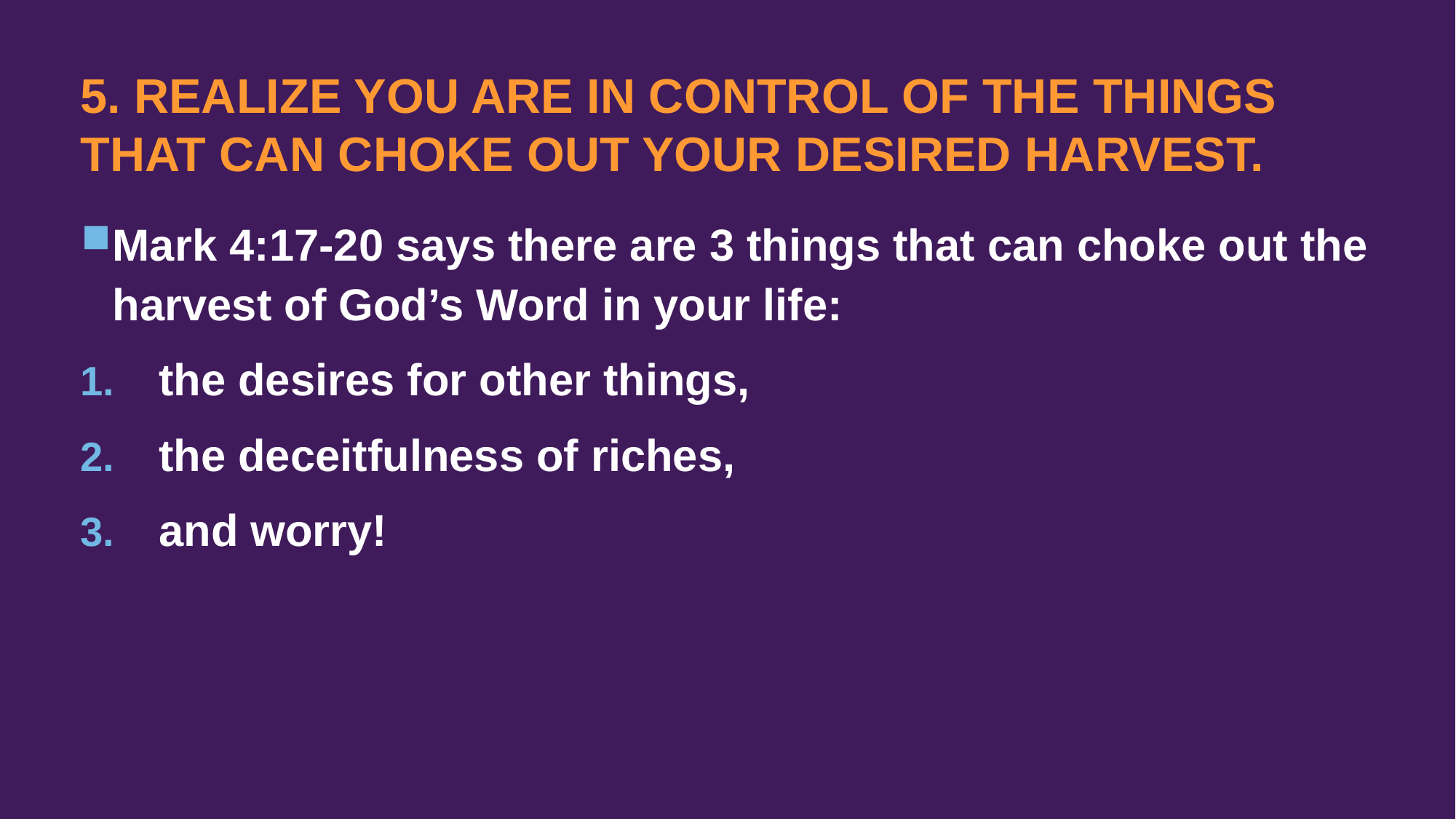

# 5. Realize you are in control of the things that can choke out your desired harvest.
Mark 4:17-20 says there are 3 things that can choke out the harvest of God’s Word in your life:
the desires for other things,
the deceitfulness of riches,
and worry!